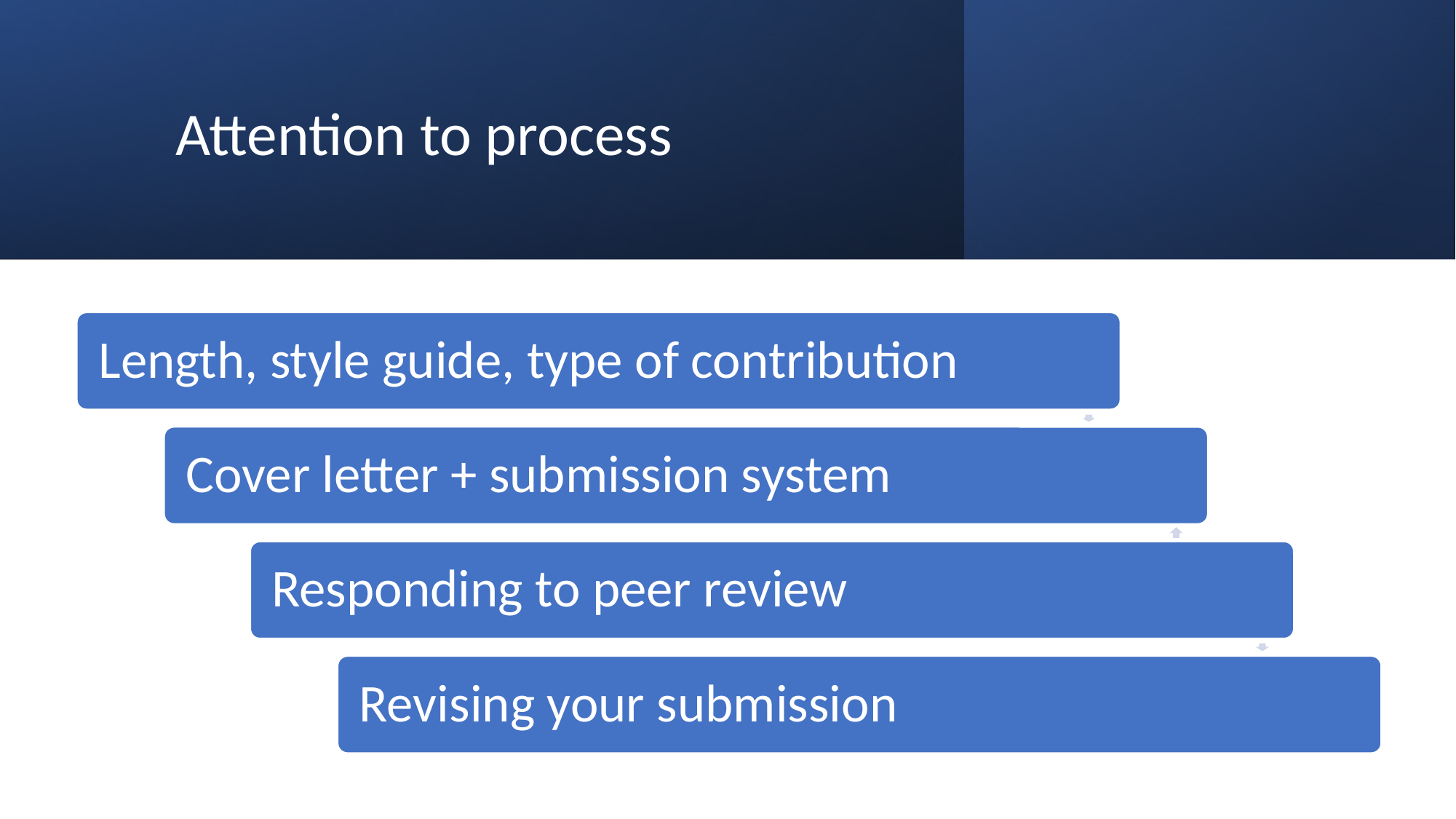

# Attention to process
Length, style guide, type of contribution
Cover letter + submission system
Responding to peer review
Revising your submission